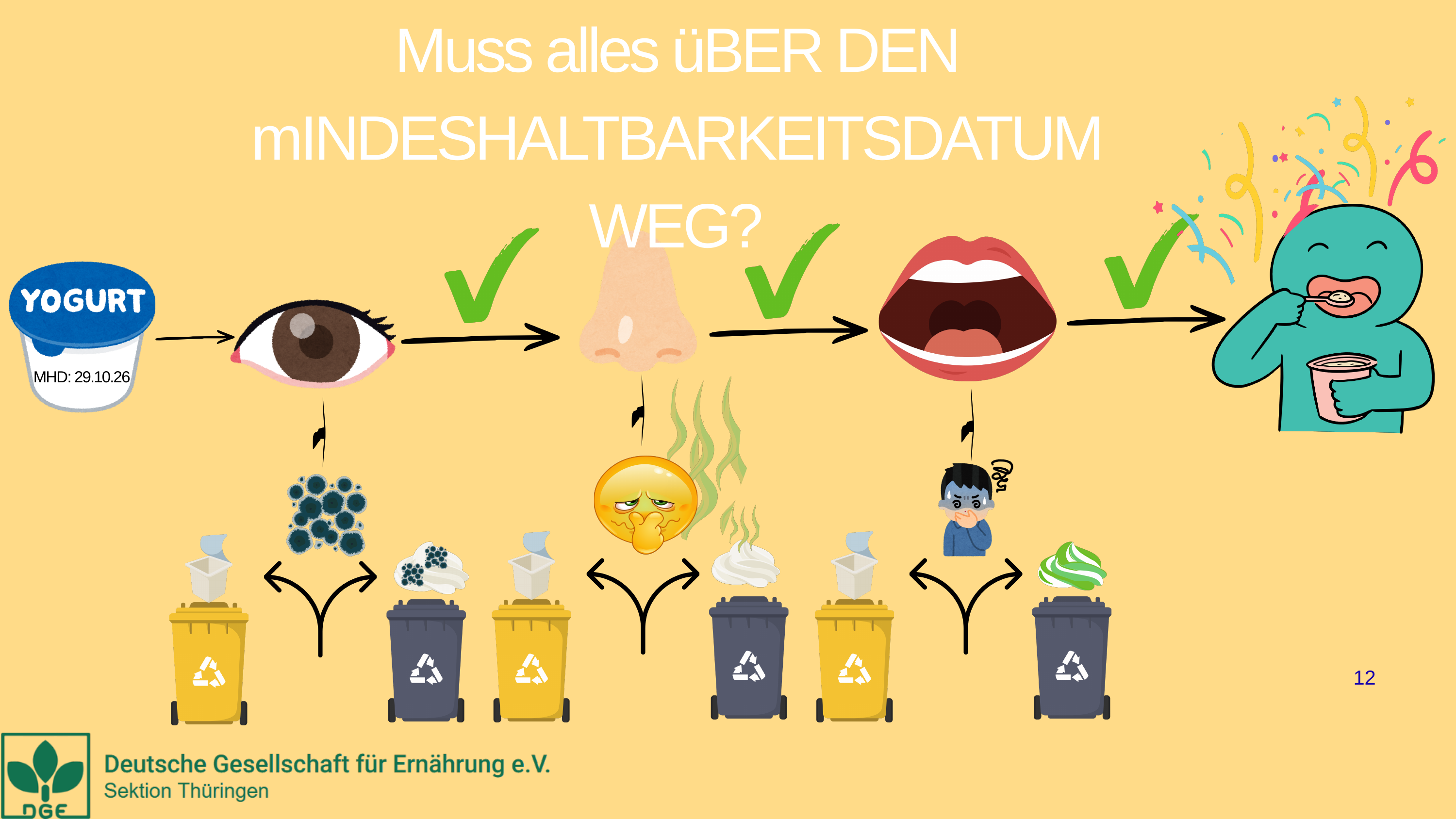

Muss alles üBER DEN mINDESHALTBARKEITSDATUM WEG?

MHD: 29.10.26

12